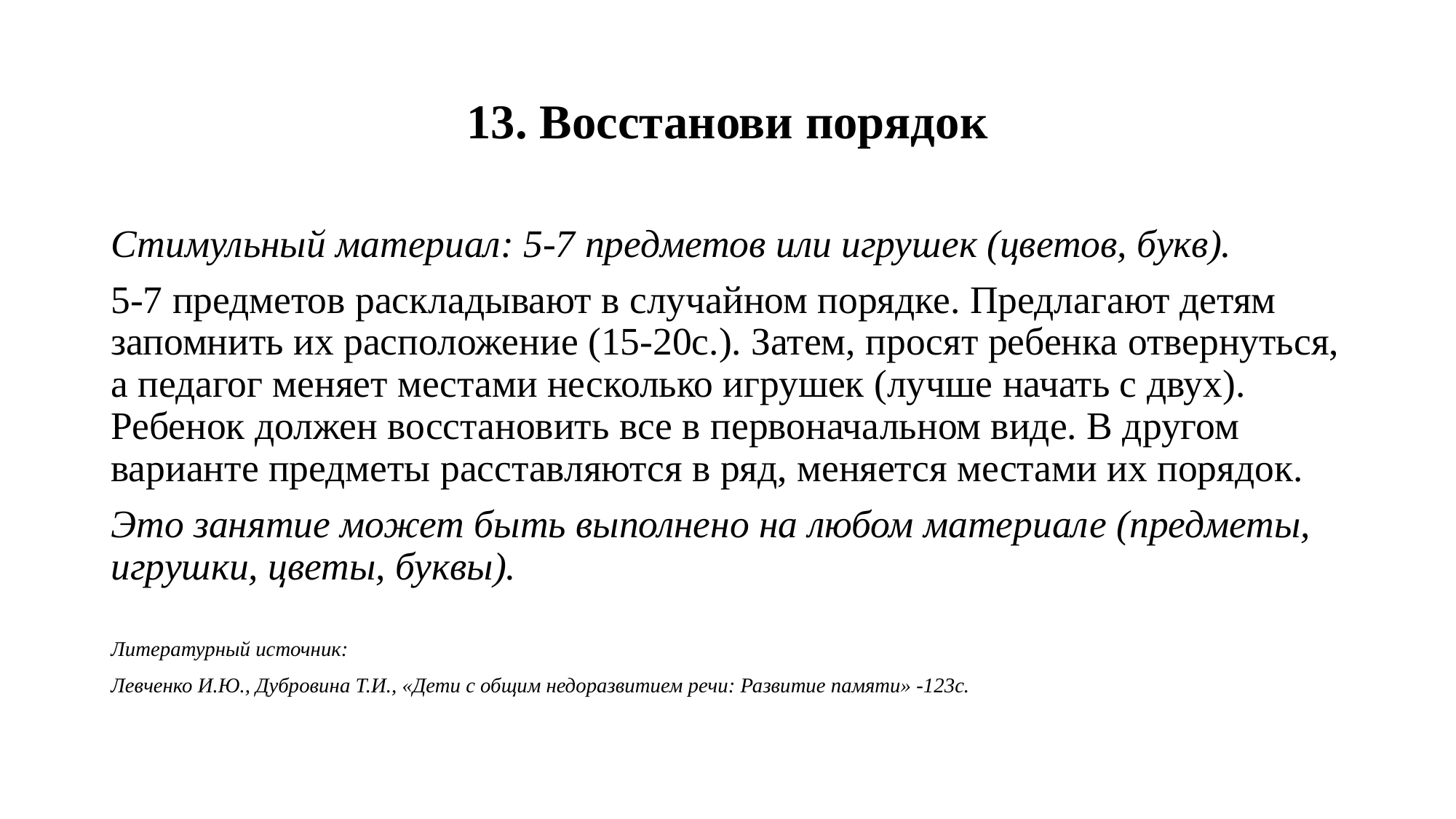

# 13. Восстанови порядок
Стимульный материал: 5-7 предметов или игрушек (цветов, букв).
5-7 предметов раскладывают в случайном порядке. Предлагают детям запомнить их расположение (15-20с.). Затем, просят ребенка отвернуться, а педагог меняет местами несколько игрушек (лучше начать с двух). Ребенок должен восстановить все в первоначальном виде. В другом варианте предметы расставляются в ряд, меняется местами их порядок.
Это занятие может быть выполнено на любом материале (предметы, игрушки, цветы, буквы).

Литературный источник:
Левченко И.Ю., Дубровина Т.И., «Дети с общим недоразвитием речи: Развитие памяти» -123с.